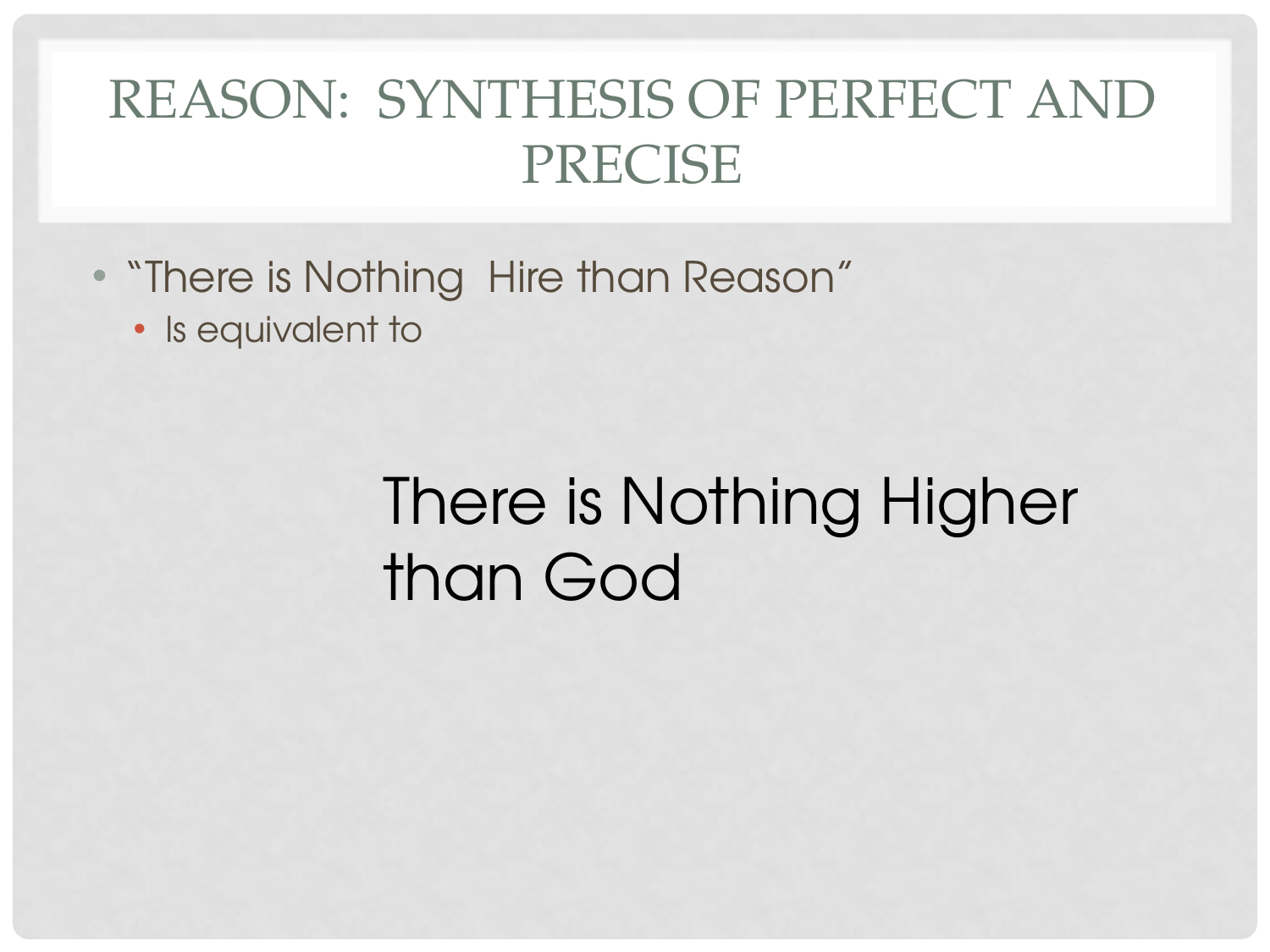

# Reason:  Synthesis of Perfect and Precise
“There is Nothing  Hire than Reason”
Is equivalent to
There is Nothing Higher than God